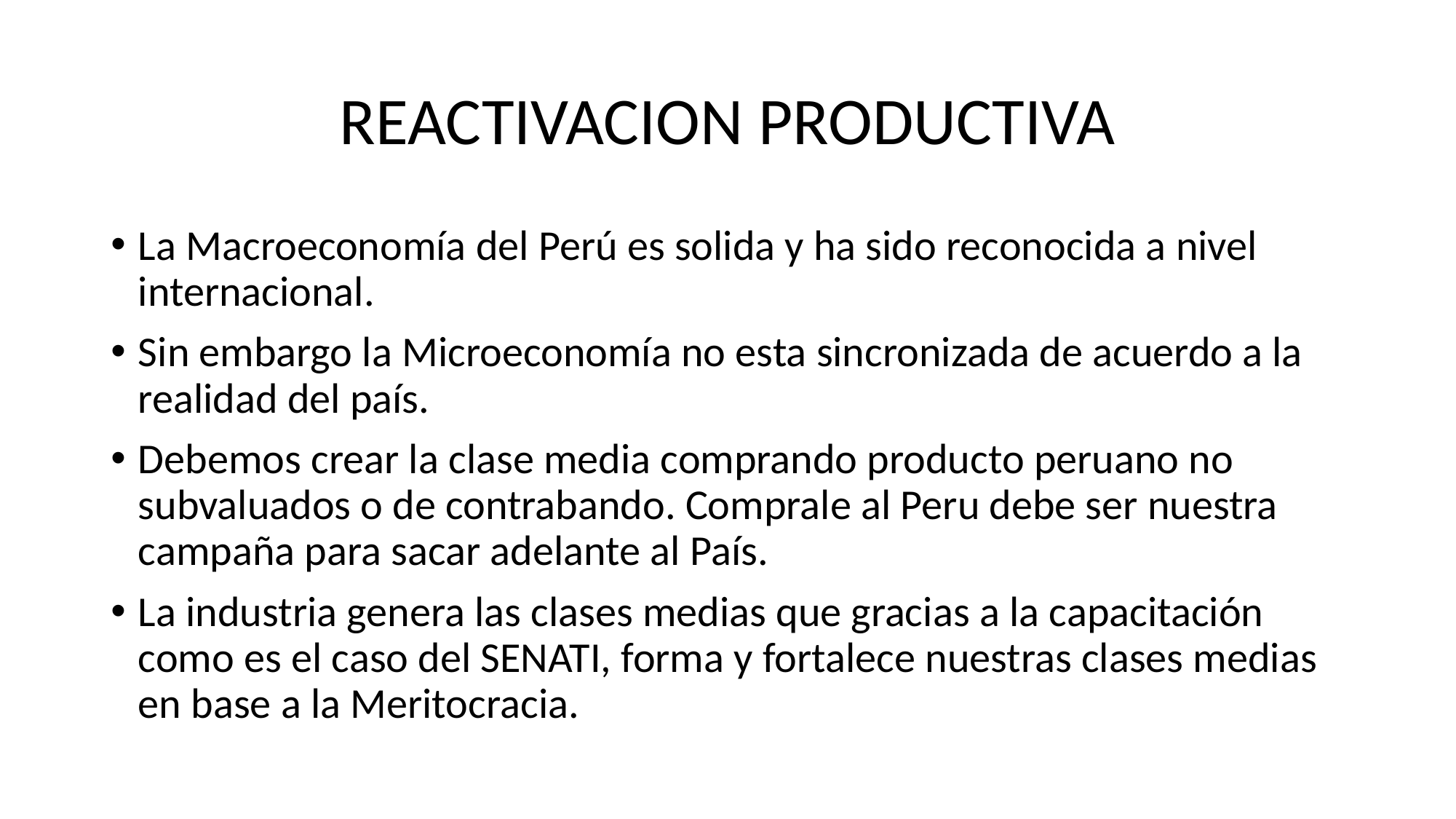

# REACTIVACION PRODUCTIVA
La Macroeconomía del Perú es solida y ha sido reconocida a nivel internacional.
Sin embargo la Microeconomía no esta sincronizada de acuerdo a la realidad del país.
Debemos crear la clase media comprando producto peruano no subvaluados o de contrabando. Comprale al Peru debe ser nuestra campaña para sacar adelante al País.
La industria genera las clases medias que gracias a la capacitación como es el caso del SENATI, forma y fortalece nuestras clases medias en base a la Meritocracia.